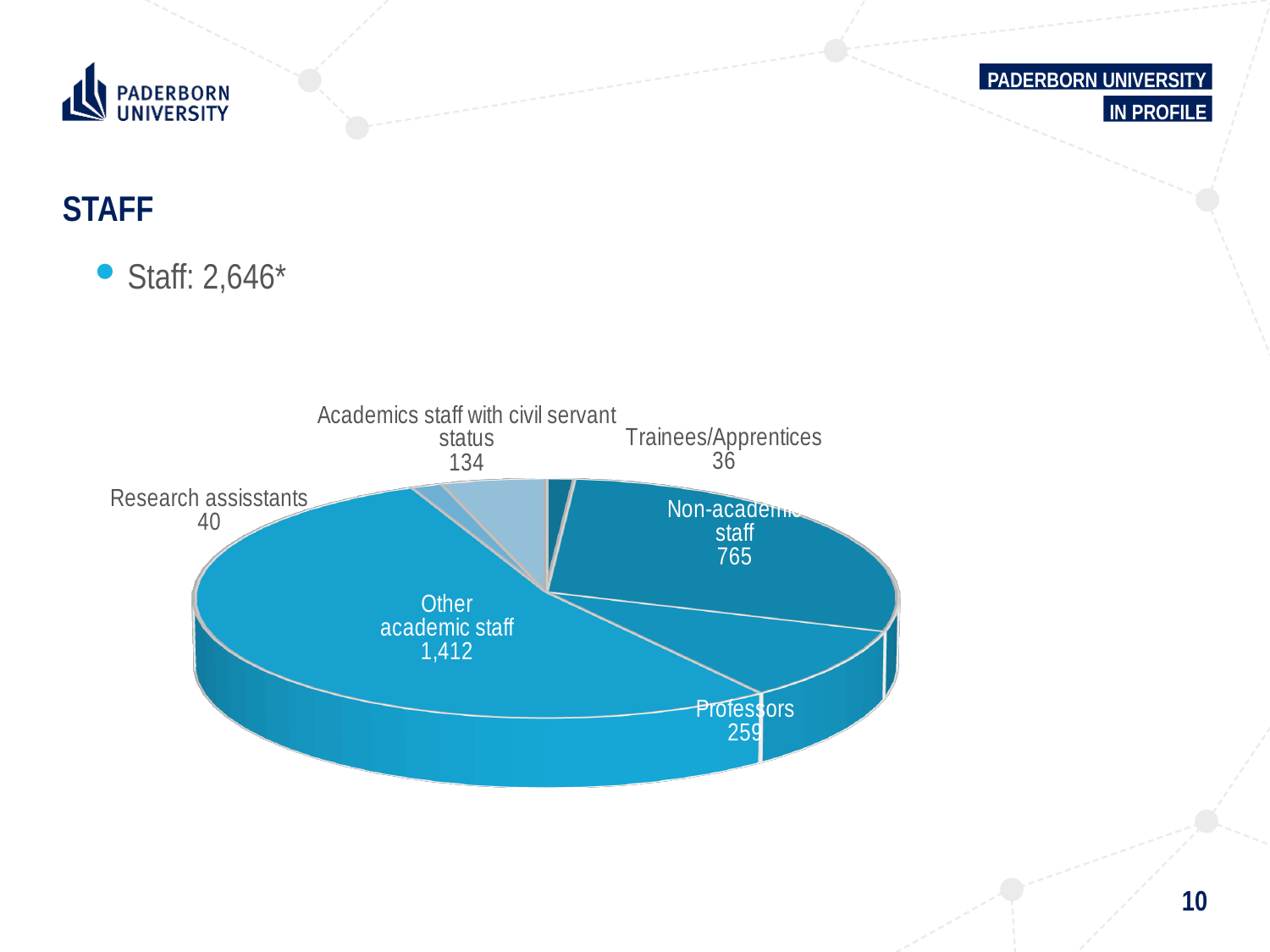

Paderborn University
In Profile
# STAFF
Staff: 2,646*

* In January 2022

[unsupported chart]

10